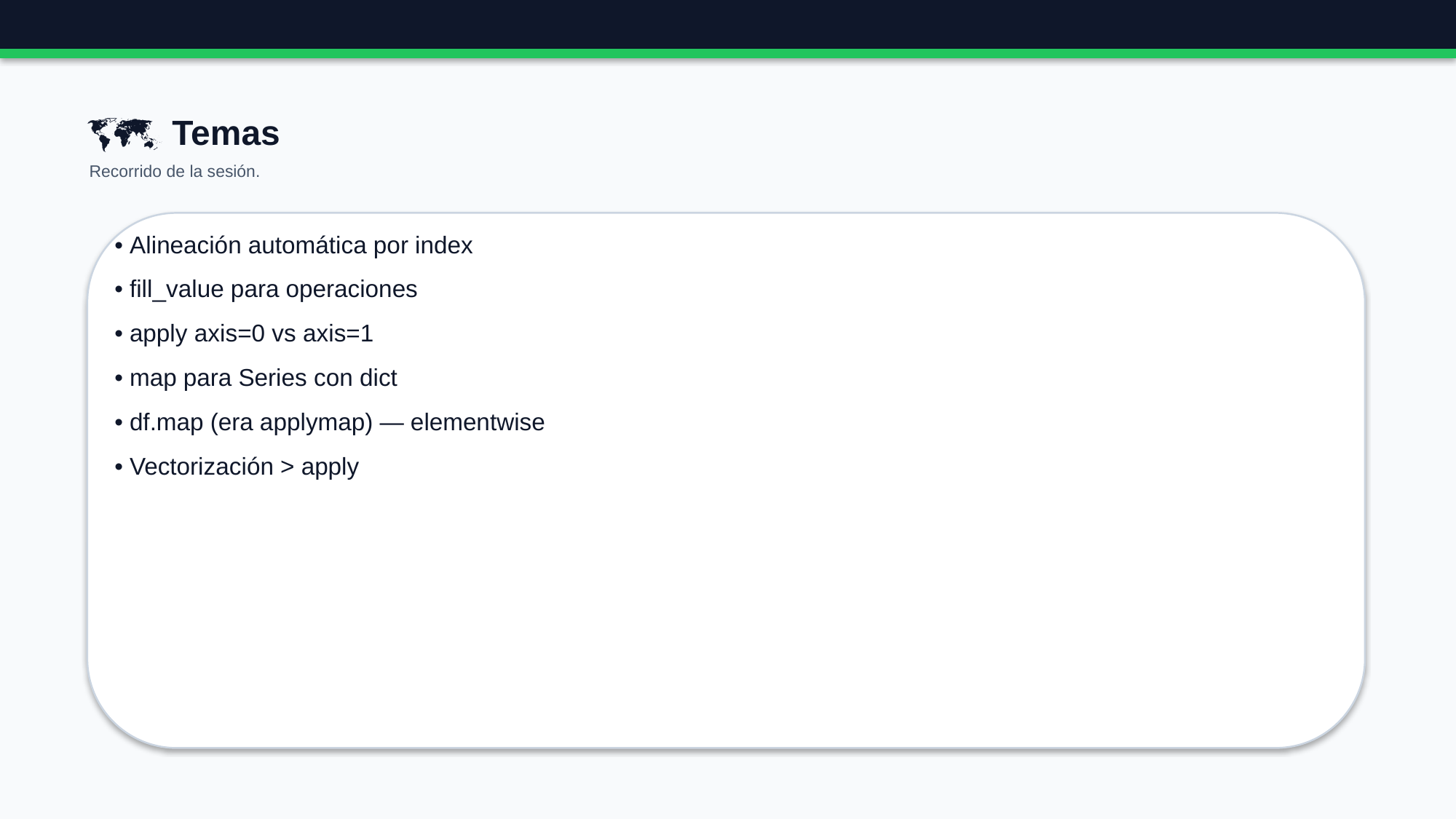

🗺️ Temas
Recorrido de la sesión.

• Alineación automática por index
• fill_value para operaciones
• apply axis=0 vs axis=1
• map para Series con dict
• df.map (era applymap) — elementwise
• Vectorización > apply